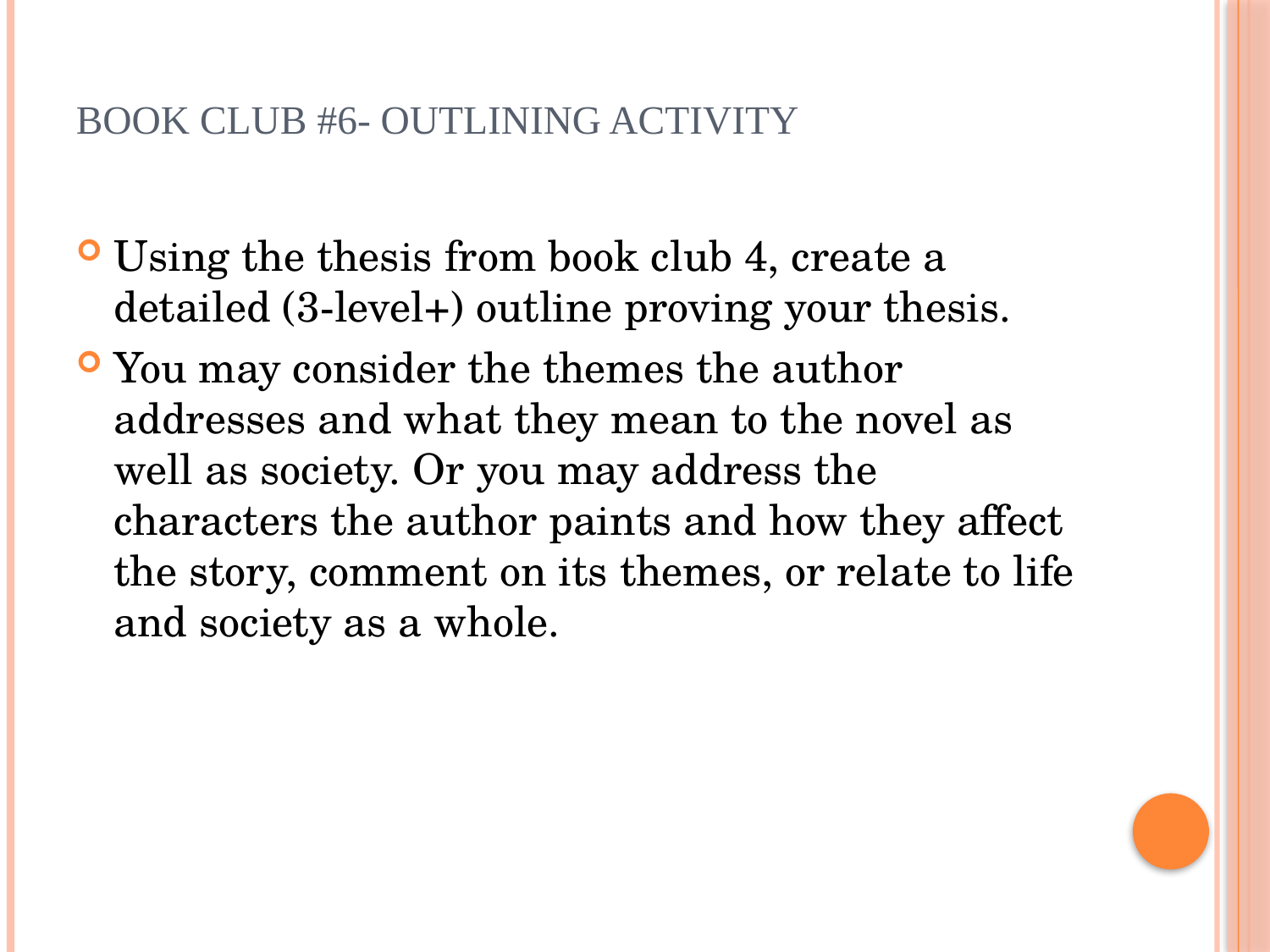

# Book Club #6- Outlining Activity
Using the thesis from book club 4, create a detailed (3-level+) outline proving your thesis.
You may consider the themes the author addresses and what they mean to the novel as well as society. Or you may address the characters the author paints and how they affect the story, comment on its themes, or relate to life and society as a whole.